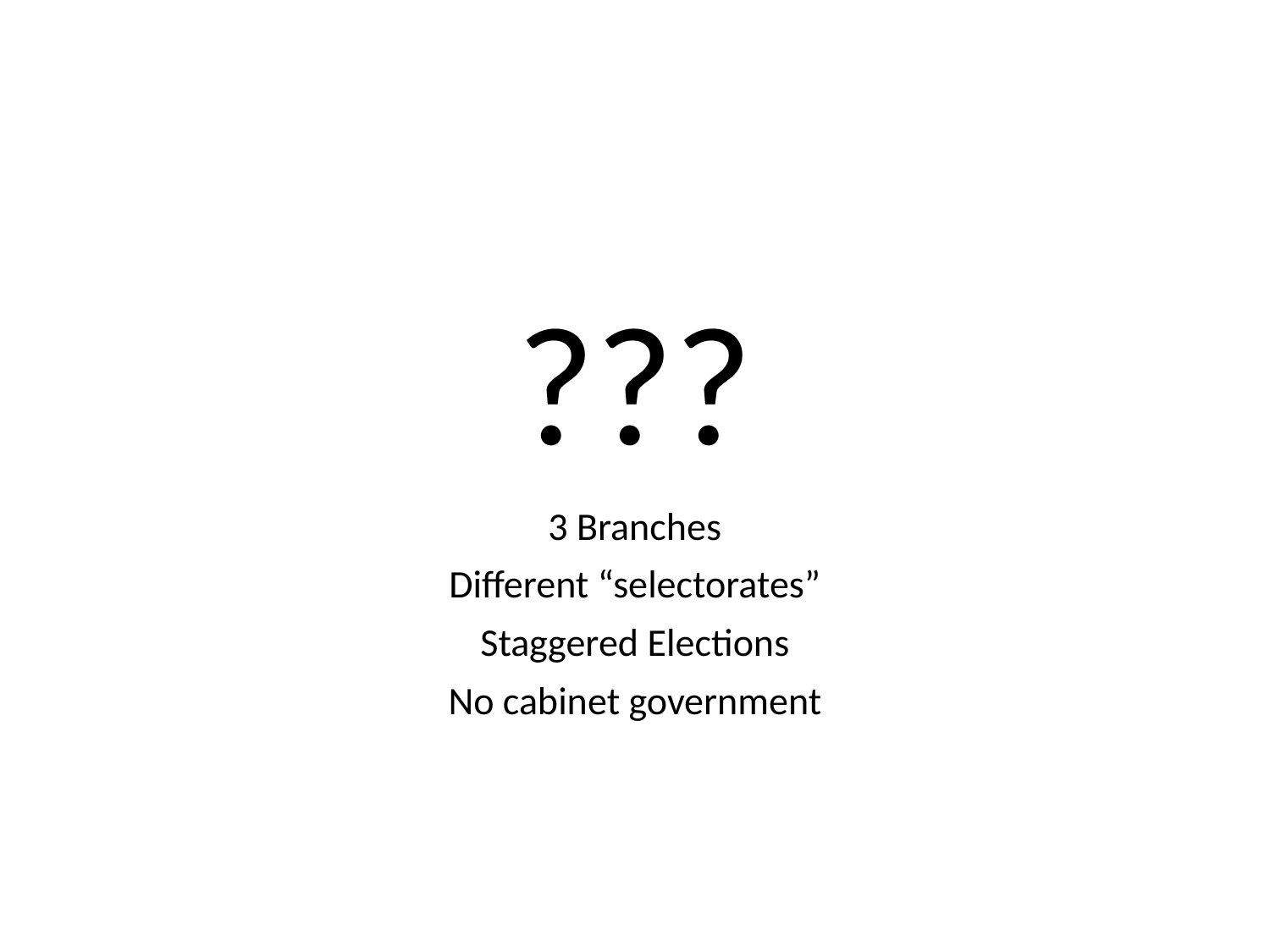

# ???
3 Branches
Different “selectorates”
Staggered Elections
No cabinet government